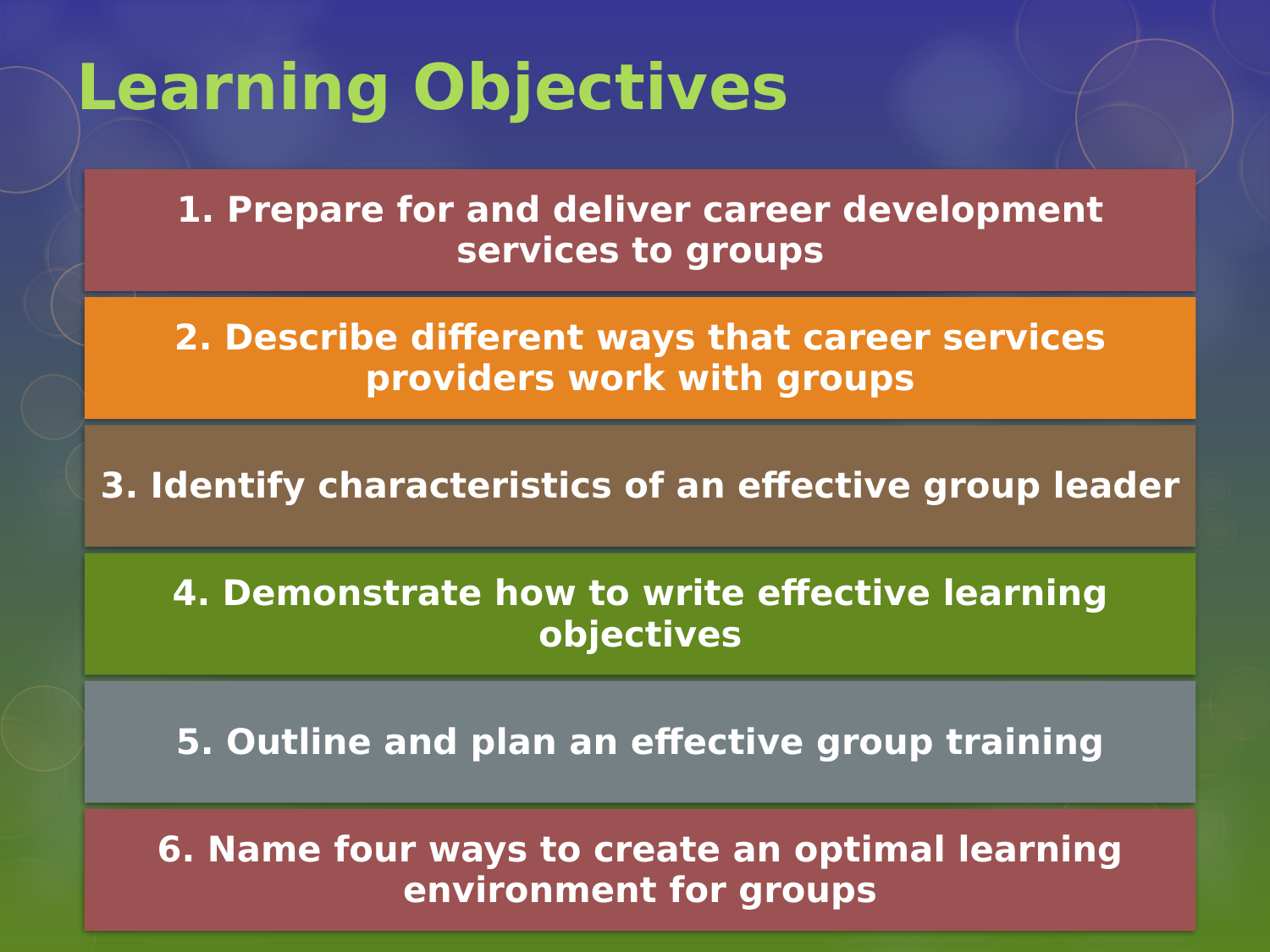

Learning Objectives
1. Prepare for and deliver career development services to groups
2. Describe different ways that career services providers work with groups
3. Identify characteristics of an effective group leader
4. Demonstrate how to write effective learning objectives
5. Outline and plan an effective group training
6. Name four ways to create an optimal learning environment for groups